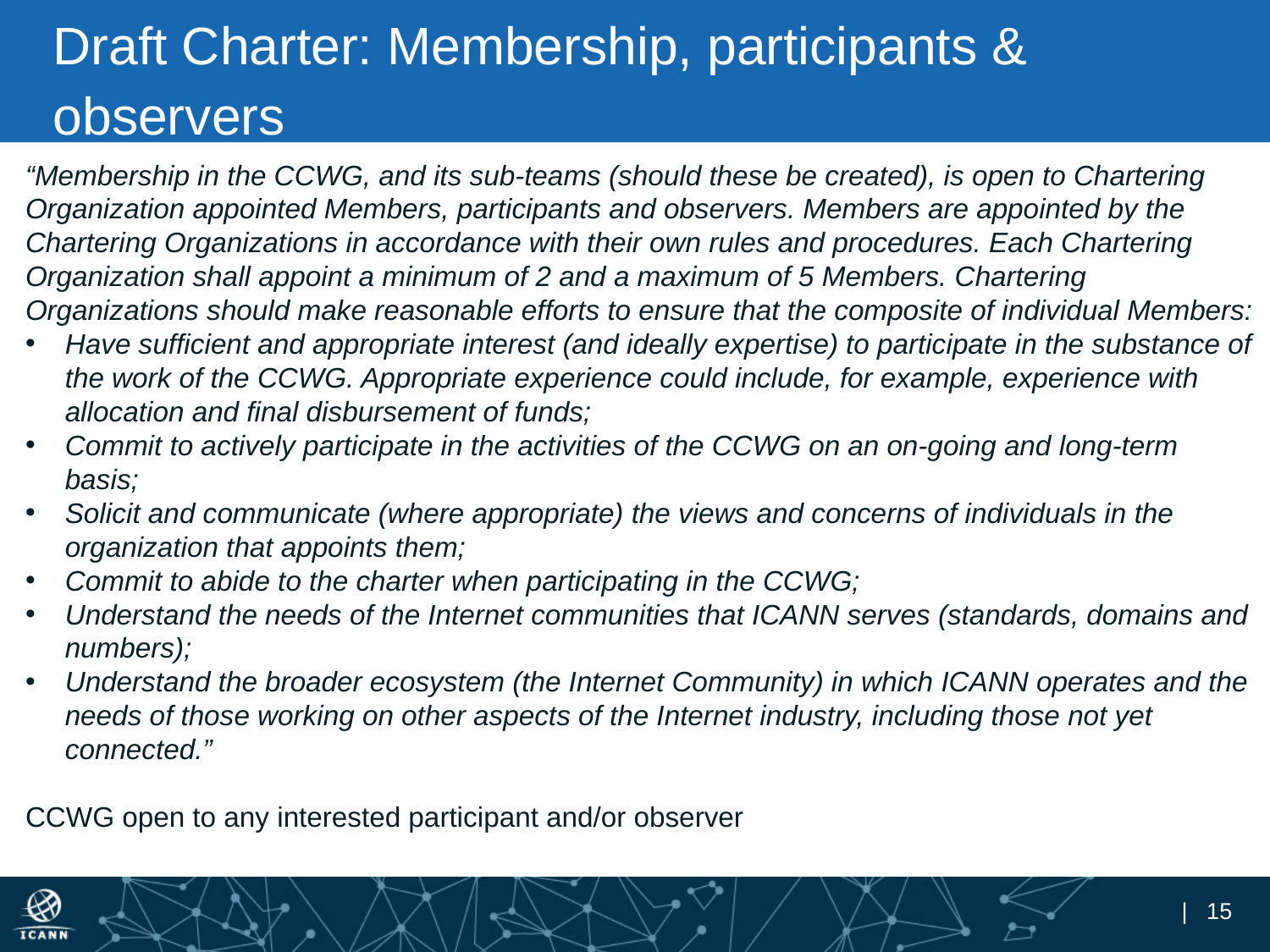

# Draft Charter: Membership, participants & observers
“Membership in the CCWG, and its sub-teams (should these be created), is open to Chartering Organization appointed Members, participants and observers. Members are appointed by the Chartering Organizations in accordance with their own rules and procedures. Each Chartering Organization shall appoint a minimum of 2 and a maximum of 5 Members. Chartering Organizations should make reasonable efforts to ensure that the composite of individual Members:
Have sufficient and appropriate interest (and ideally expertise) to participate in the substance of the work of the CCWG. Appropriate experience could include, for example, experience with allocation and final disbursement of funds;
Commit to actively participate in the activities of the CCWG on an on-going and long-term basis;
Solicit and communicate (where appropriate) the views and concerns of individuals in the organization that appoints them;
Commit to abide to the charter when participating in the CCWG;
Understand the needs of the Internet communities that ICANN serves (standards, domains and numbers);
Understand the broader ecosystem (the Internet Community) in which ICANN operates and the needs of those working on other aspects of the Internet industry, including those not yet connected.”

CCWG open to any interested participant and/or observer